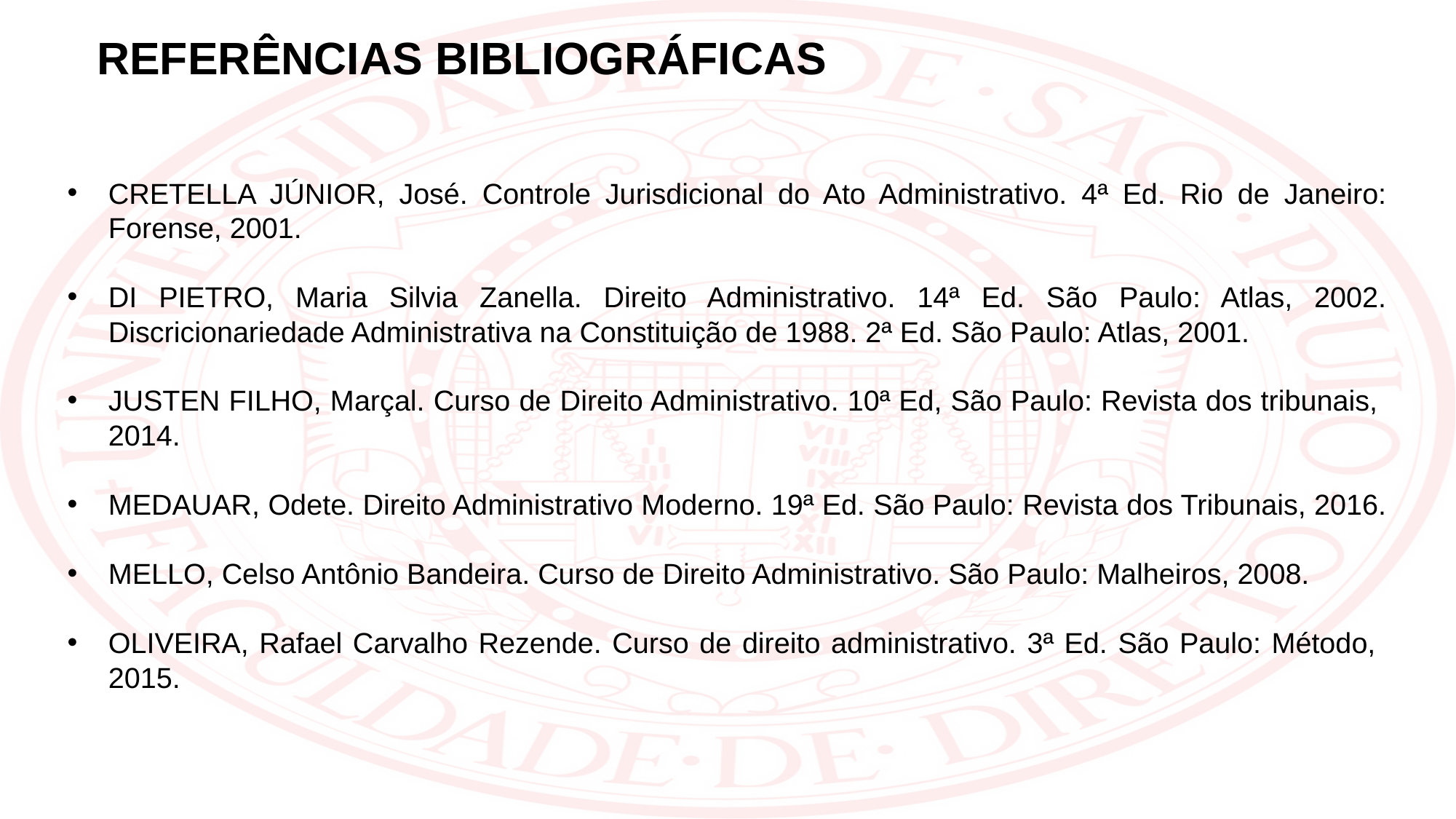

REFERÊNCIAS BIBLIOGRÁFICAS
CRETELLA JÚNIOR, José. Controle Jurisdicional do Ato Administrativo. 4ª Ed. Rio de Janeiro: Forense, 2001.

DI PIETRO, Maria Silvia Zanella. Direito Administrativo. 14ª Ed. São Paulo: Atlas, 2002. Discricionariedade Administrativa na Constituição de 1988. 2ª Ed. São Paulo: Atlas, 2001.

JUSTEN FILHO, Marçal. Curso de Direito Administrativo. 10ª Ed, São Paulo: Revista dos tribunais,  2014.

MEDAUAR, Odete. Direito Administrativo Moderno. 19ª Ed. São Paulo: Revista dos Tribunais, 2016.

MELLO, Celso Antônio Bandeira. Curso de Direito Administrativo. São Paulo: Malheiros, 2008.

OLIVEIRA, Rafael Carvalho Rezende. Curso de direito administrativo. 3ª Ed. São Paulo: Método,  2015.